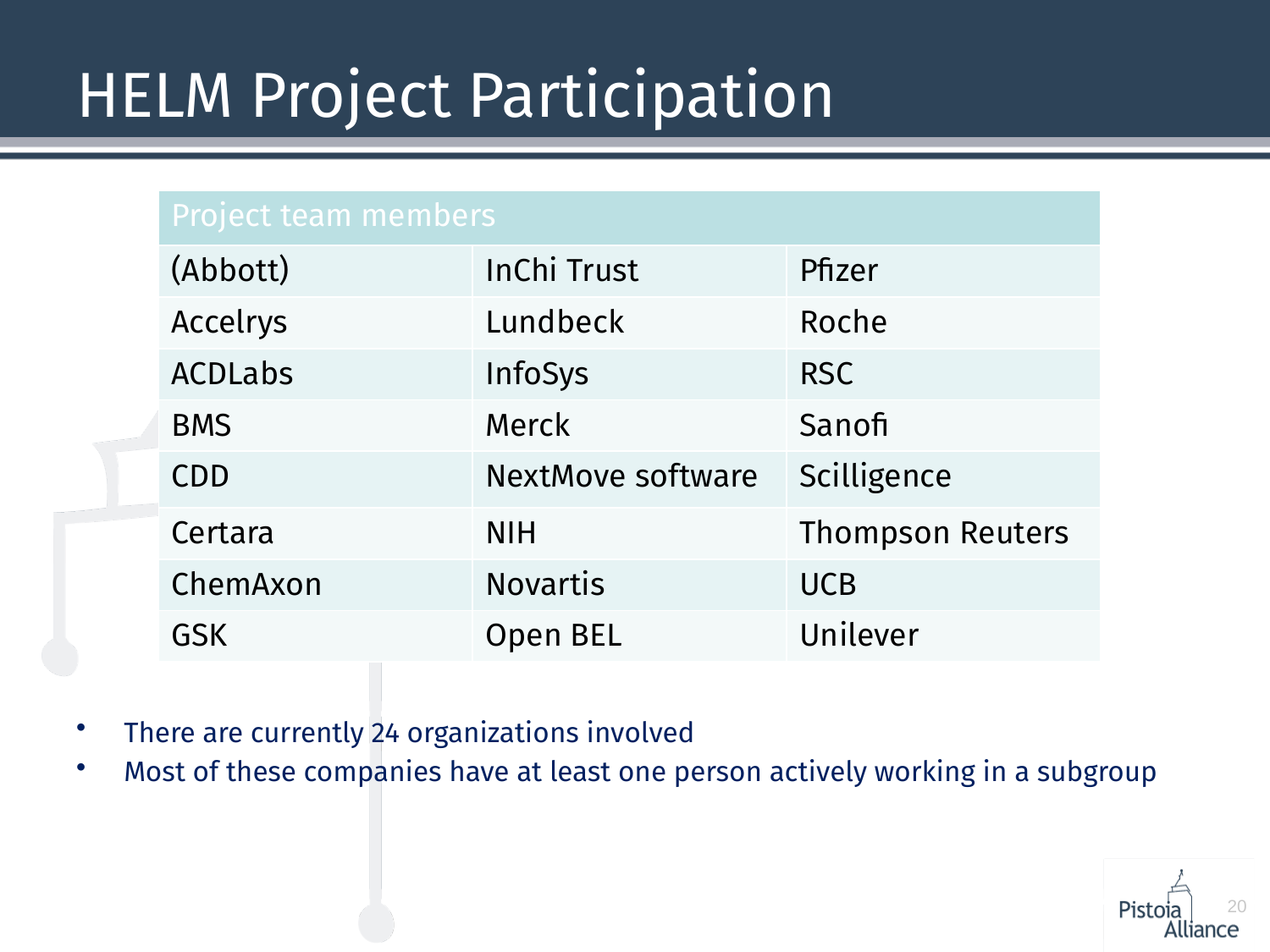

# HELM Project Participation
| Project team members |  |  |
| --- | --- | --- |
| (Abbott) | InChi Trust | Pfizer |
| Accelrys | Lundbeck | Roche |
| ACDLabs | InfoSys | RSC |
| BMS | Merck | Sanofi |
| CDD | NextMove software | Scilligence |
| Certara | NIH | Thompson Reuters |
| ChemAxon | Novartis | UCB |
| GSK | Open BEL | Unilever |

There are currently 24 organizations involved
Most of these companies have at least one person actively working in a subgroup
20